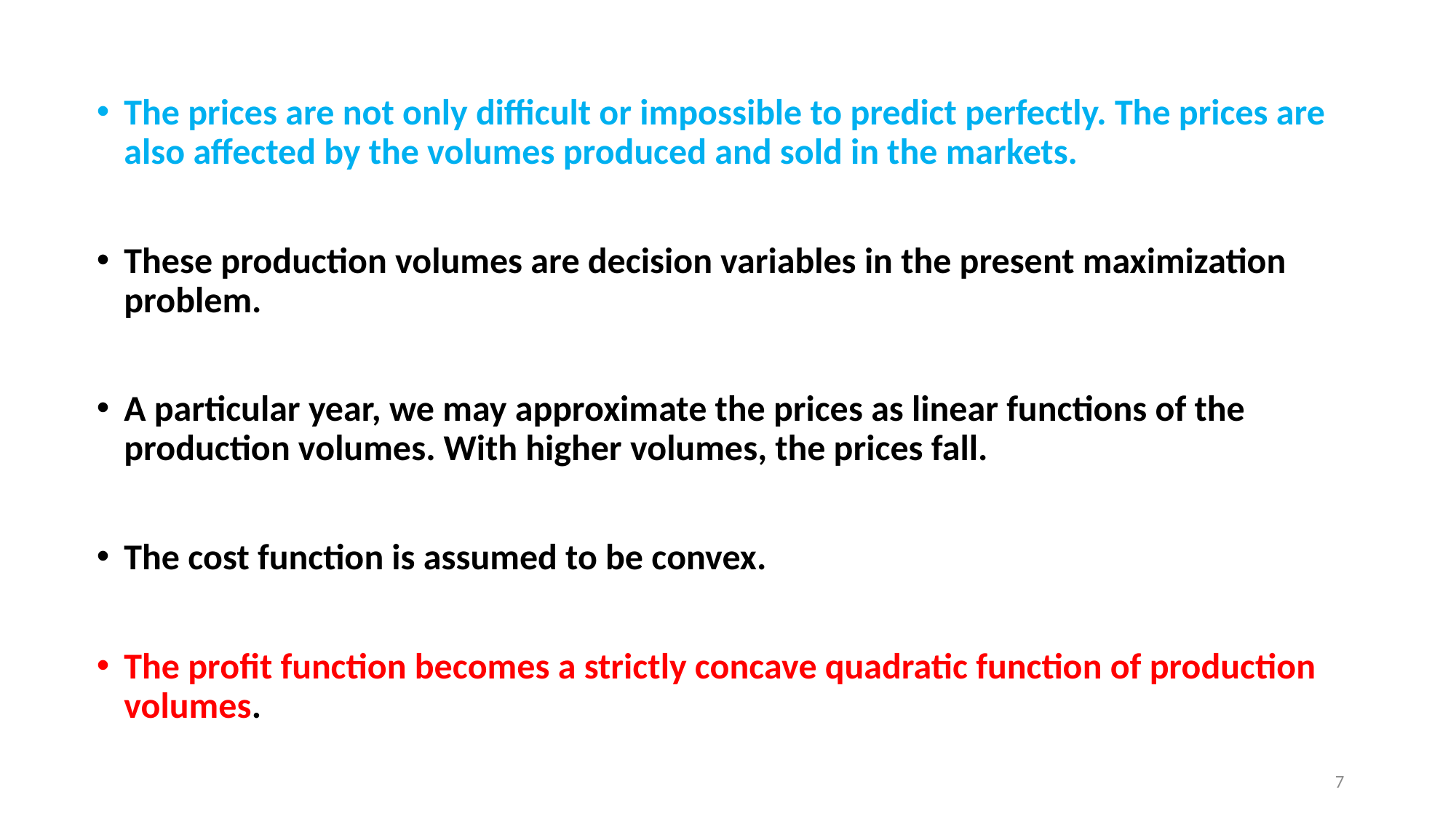

The prices are not only difficult or impossible to predict perfectly. The prices are also affected by the volumes produced and sold in the markets.

These production volumes are decision variables in the present maximization problem.

A particular year, we may approximate the prices as linear functions of the production volumes. With higher volumes, the prices fall.

The cost function is assumed to be convex.

The profit function becomes a strictly concave quadratic function of production volumes.
7